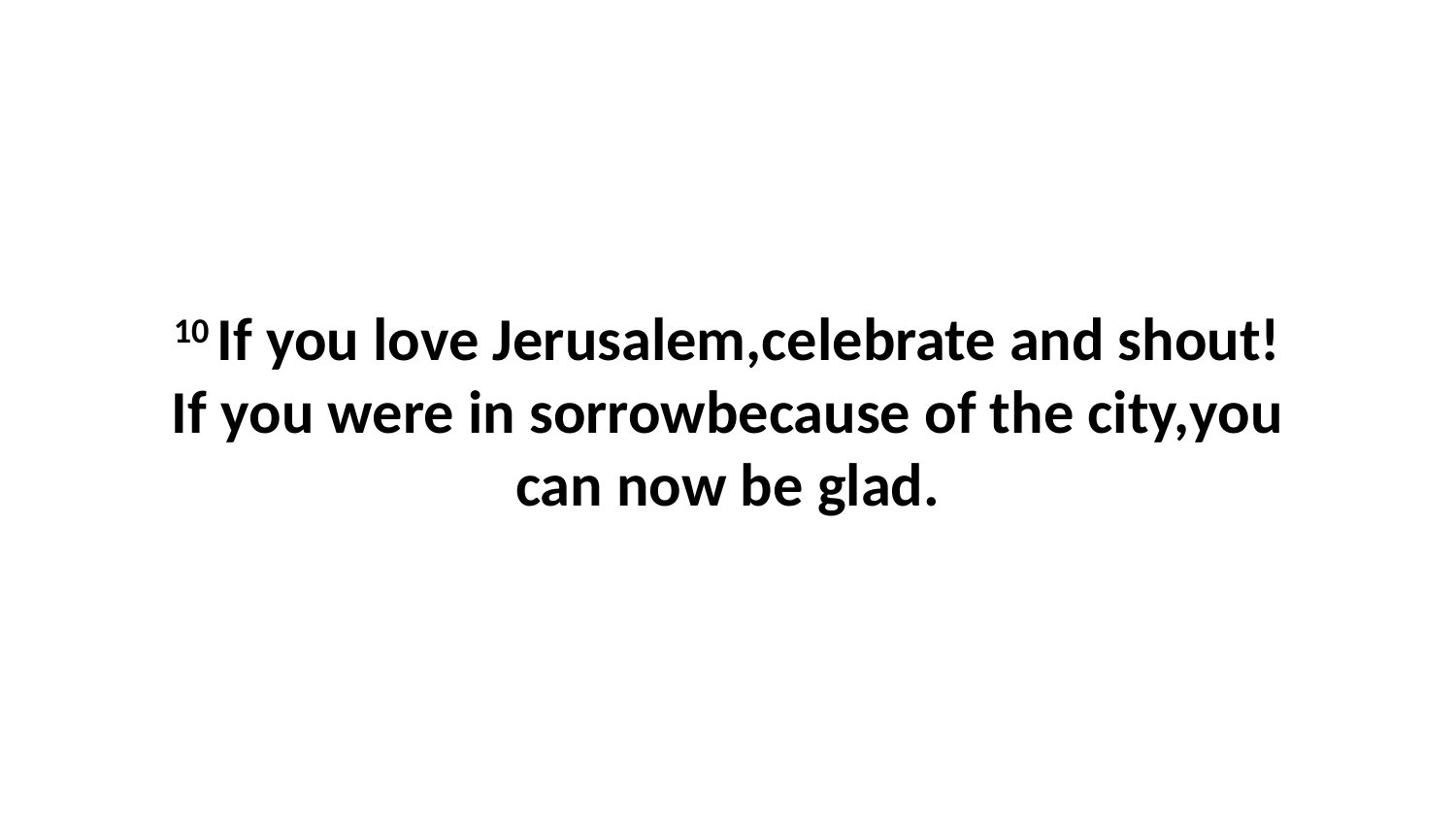

10 If you love Jerusalem,celebrate and shout!If you were in sorrowbecause of the city,you can now be glad.